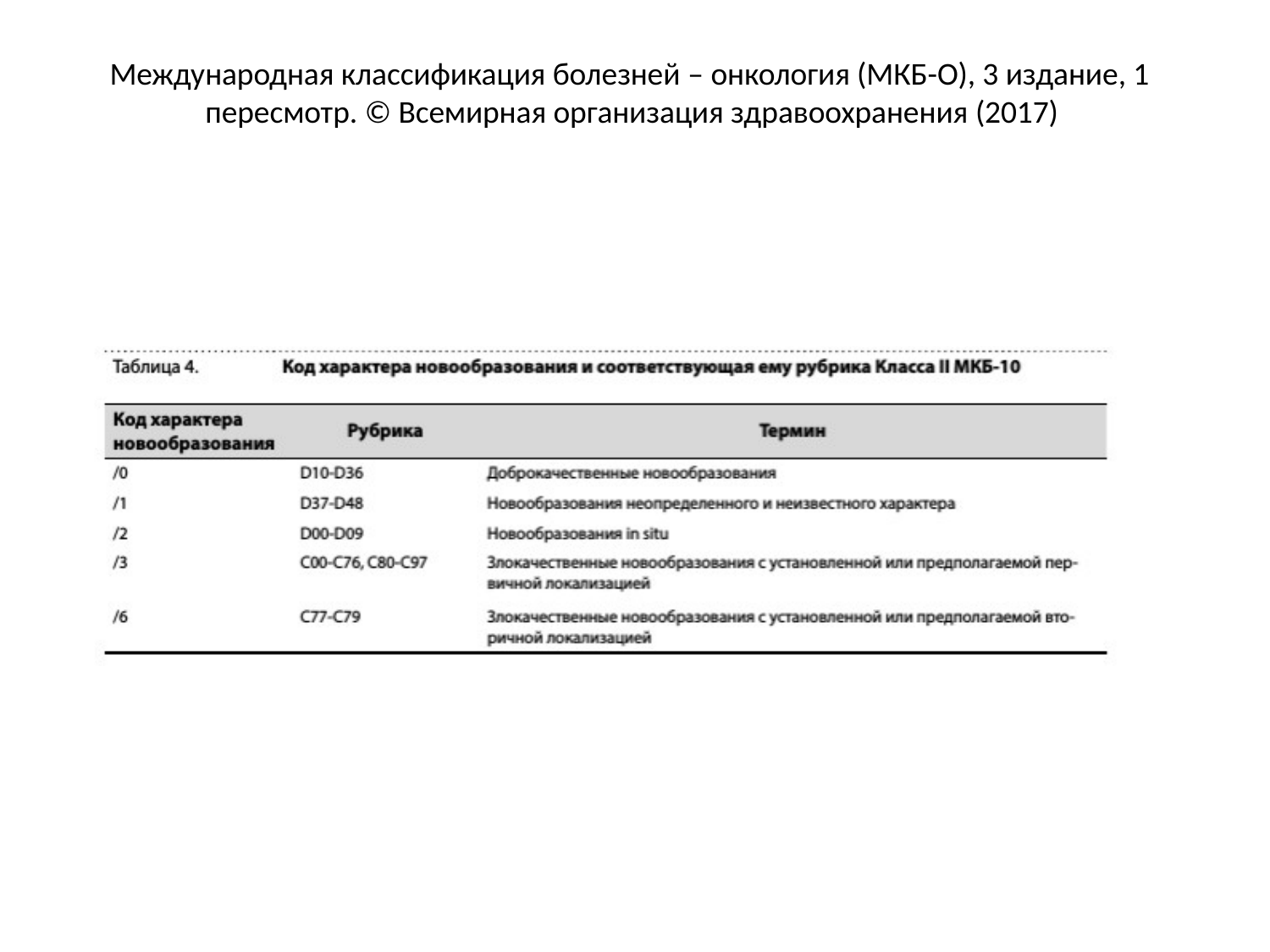

Международная классификация болезней – онкология (МКБ-О), 3 издание, 1  пересмотр. © Всемирная организация здравоохранения (2017)